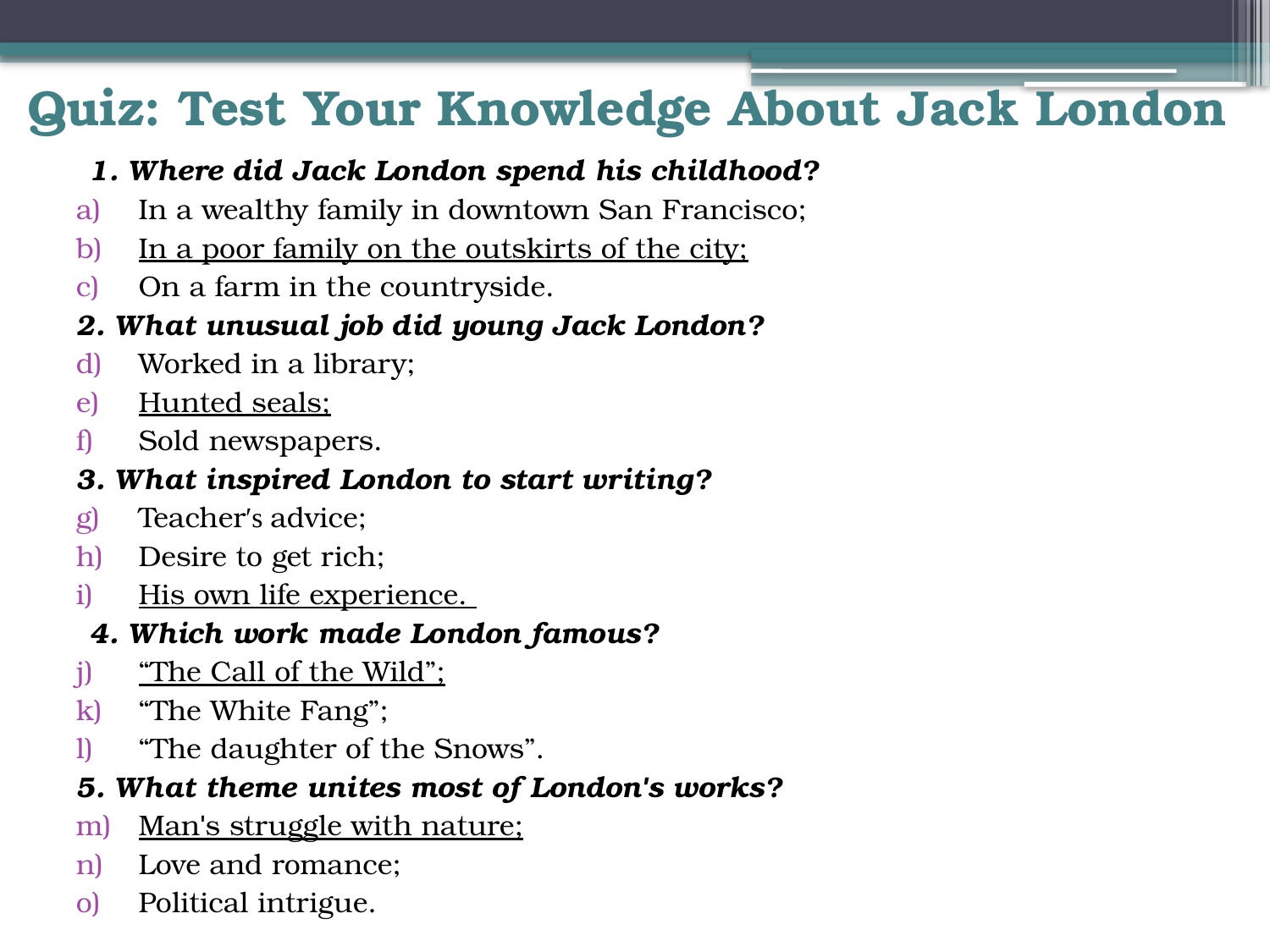

# Quiz: Test Your Knowledge About Jack London
1. Where did Jack London spend his childhood?
In a wealthy family in downtown San Francisco;
In a poor family on the outskirts of the city;
On a farm in the countryside.
2. What unusual job did young Jack London?
Worked in a library;
Hunted seals;
Sold newspapers.
3. What inspired London to start writing?
Teacherʹs advice;
Desire to get rich;
His own life experience.
4. Which work made London famous?
“The Call of the Wild”;
“The White Fang”;
“The daughter of the Snows”.
5. What theme unites most of Londonʹs works?
Manʹs struggle with nature;
Love and romance;
Political intrigue.